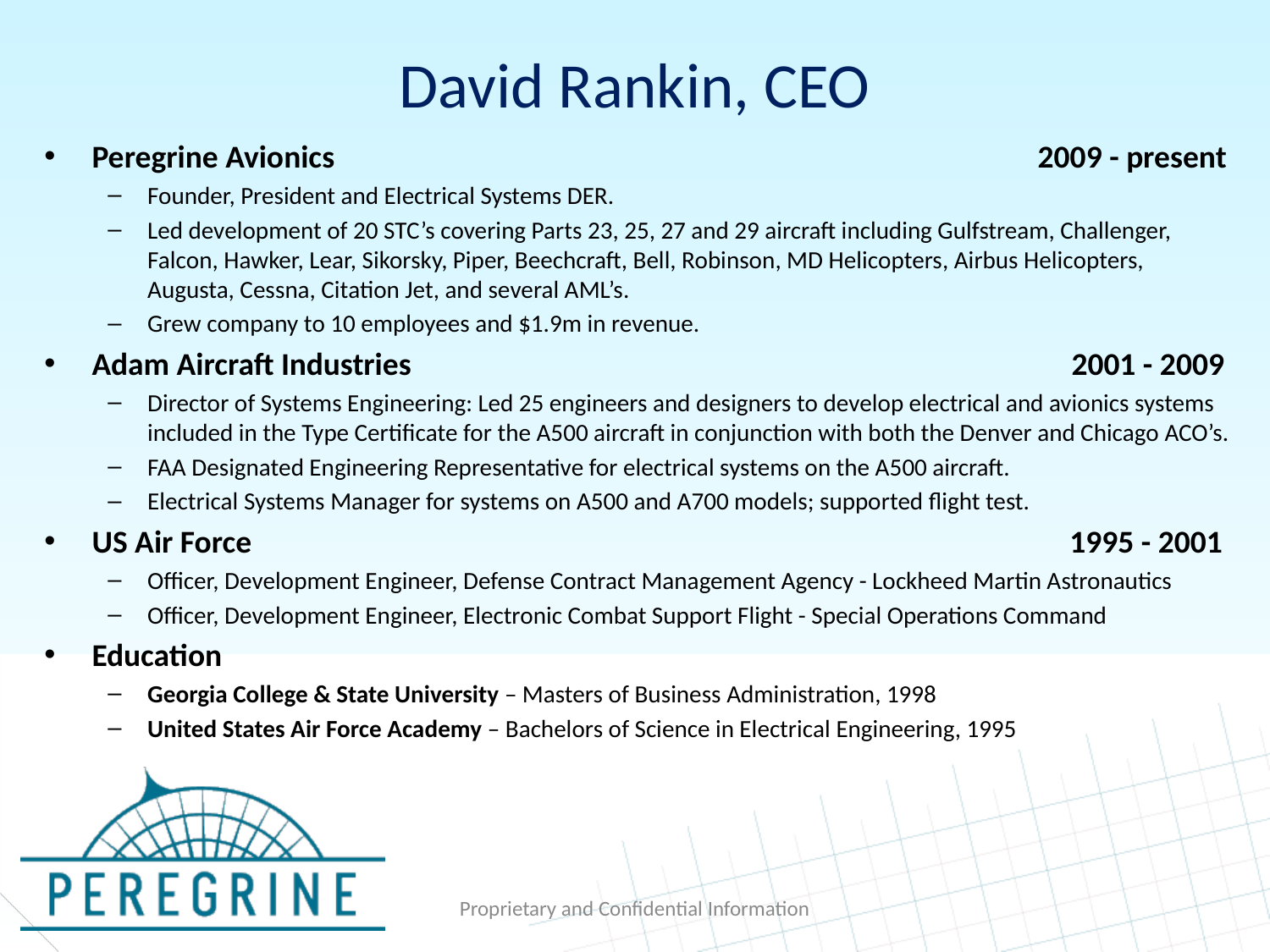

# David Rankin, CEO
Peregrine Avionics                                                                                                  2009 - present
Founder, President and Electrical Systems DER.
Led development of 20 STC’s covering Parts 23, 25, 27 and 29 aircraft including Gulfstream, Challenger, Falcon, Hawker, Lear, Sikorsky, Piper, Beechcraft, Bell, Robinson, MD Helicopters, Airbus Helicopters, Augusta, Cessna, Citation Jet, and several AML’s.
Grew company to 10 employees and $1.9m in revenue.
Adam Aircraft Industries                                                                                            2001 - 2009
Director of Systems Engineering: Led 25 engineers and designers to develop electrical and avionics systems included in the Type Certificate for the A500 aircraft in conjunction with both the Denver and Chicago ACO’s.
FAA Designated Engineering Representative for electrical systems on the A500 aircraft.
Electrical Systems Manager for systems on A500 and A700 models; supported flight test.
US Air Force                                                                                                                  1995 - 2001
Officer, Development Engineer, Defense Contract Management Agency - Lockheed Martin Astronautics
Officer, Development Engineer, Electronic Combat Support Flight - Special Operations Command
Education
Georgia College & State University – Masters of Business Administration, 1998
United States Air Force Academy – Bachelors of Science in Electrical Engineering, 1995

Proprietary and Confidential Information